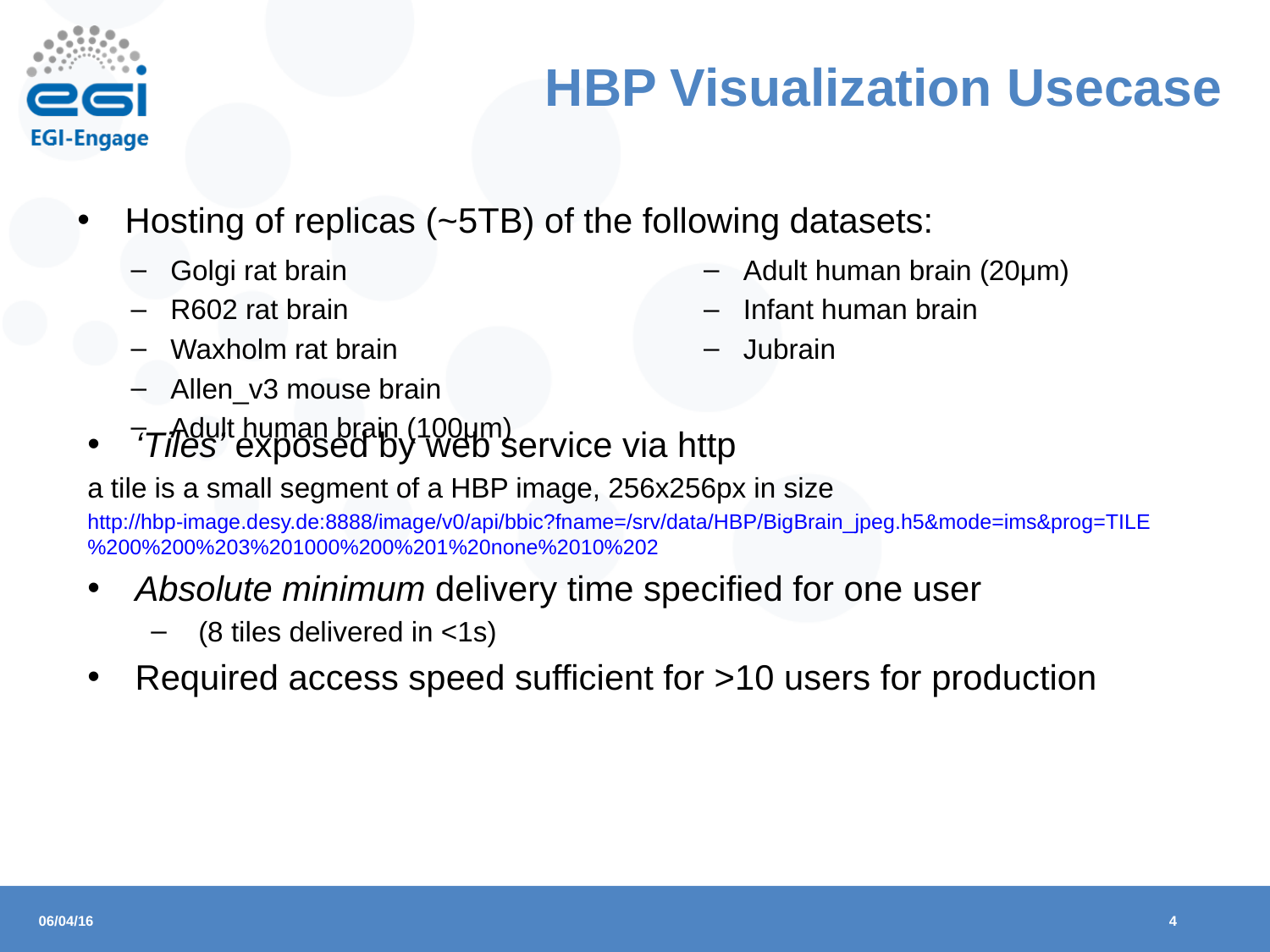

# HBP Visualization Usecase
Hosting of replicas (~5TB) of the following datasets:

Golgi rat brain
R602 rat brain
Waxholm rat brain
Allen_v3 mouse brain
Adult human brain (100μm)
Adult human brain (20μm)
Infant human brain
Jubrain

‘Tiles’ exposed by web service via http
a tile is a small segment of a HBP image, 256x256px in size
http://hbp-image.desy.de:8888/image/v0/api/bbic?fname=/srv/data/HBP/BigBrain_jpeg.h5&mode=ims&prog=TILE%200%200%203%201000%200%201%20none%2010%202
Absolute minimum delivery time specified for one user
 (8 tiles delivered in <1s)
Required access speed sufficient for >10 users for production